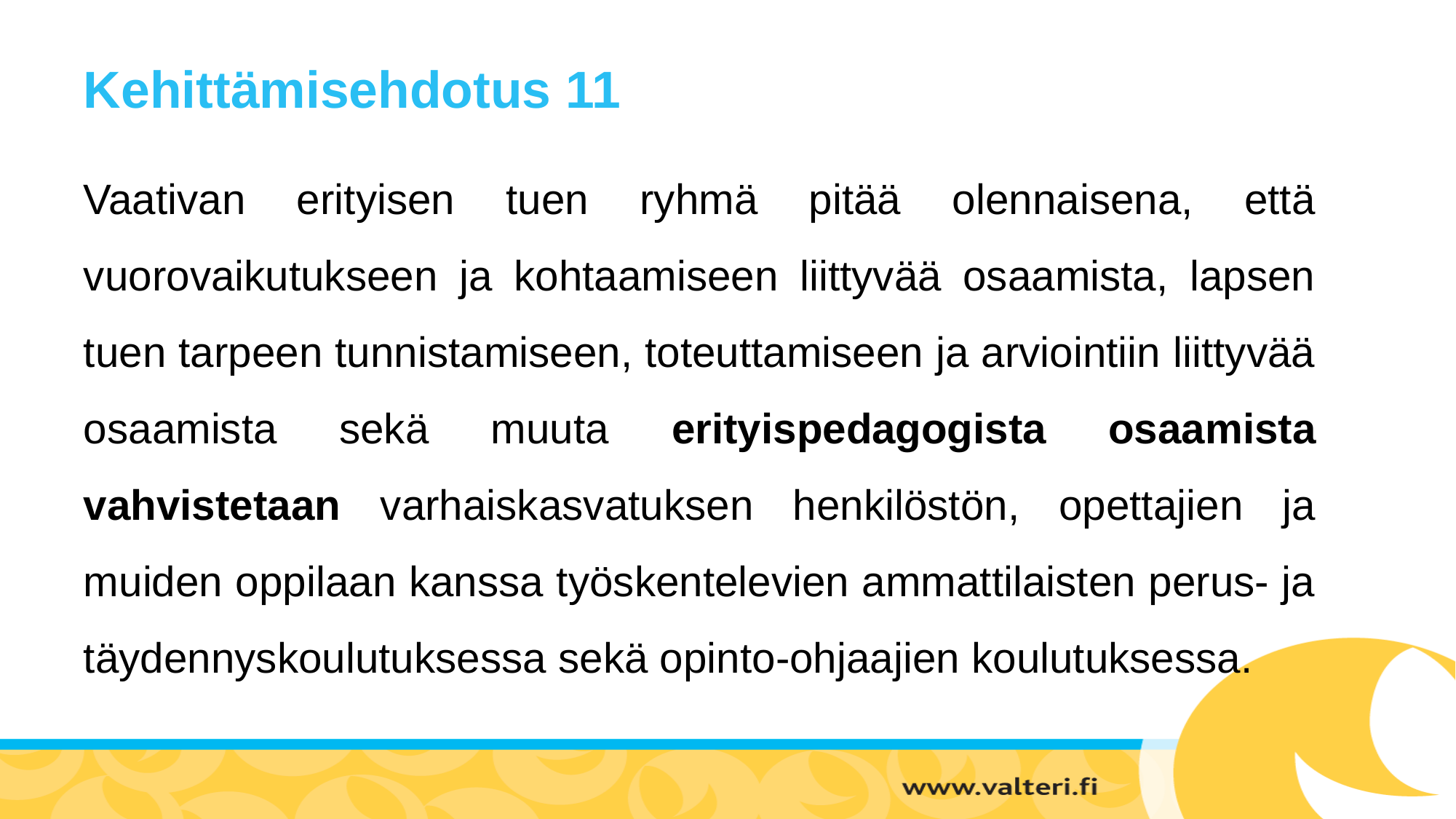

# Kehittämisehdotus 11
Vaativan erityisen tuen ryhmä pitää olennaisena, että vuorovaikutukseen ja kohtaamiseen liittyvää osaamista, lapsen tuen tarpeen tunnistamiseen, toteuttamiseen ja arviointiin liittyvää osaamista sekä muuta erityispedagogista osaamista vahvistetaan varhaiskasvatuksen henkilöstön, opettajien ja muiden oppilaan kanssa työskentelevien ammattilaisten perus- ja täydennyskoulutuksessa sekä opinto-ohjaajien koulutuksessa.